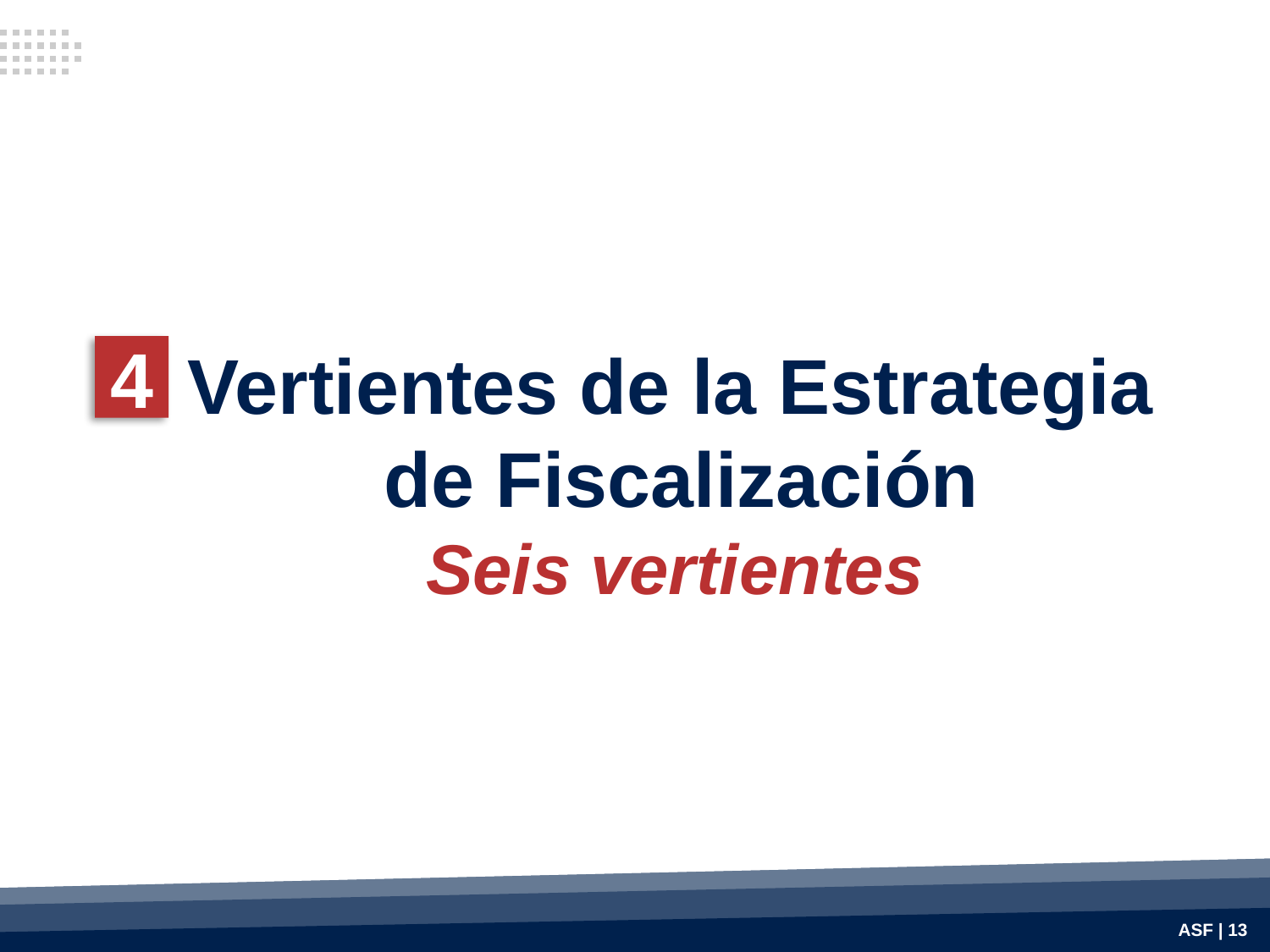

4
Vertientes de la Estrategia
de Fiscalización

Seis vertientes
ASF | 13